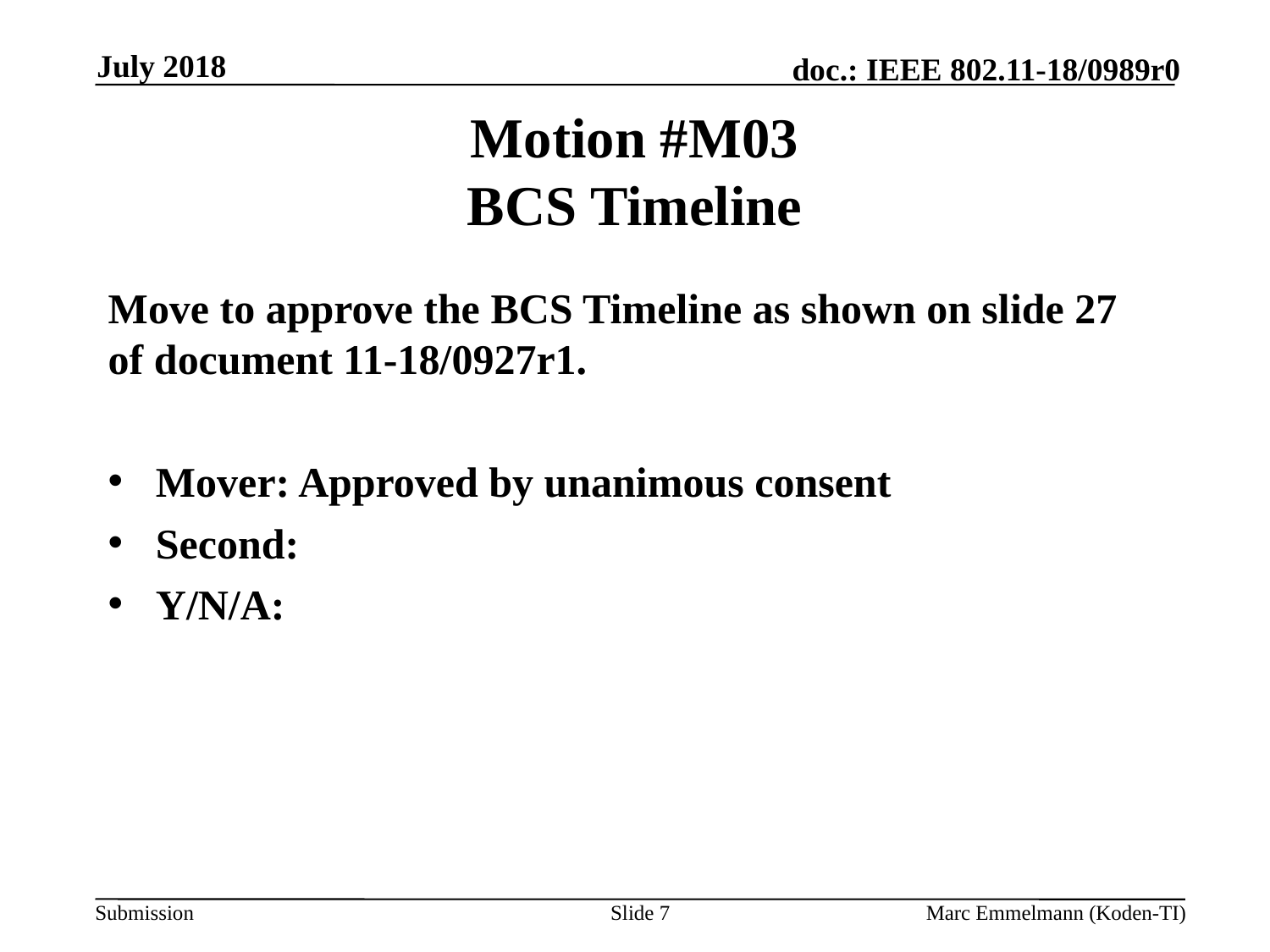

July 2018
# Motion #M03 BCS Timeline
Move to approve the BCS Timeline as shown on slide 27 of document 11-18/0927r1.

Mover: Approved by unanimous consent
Second:
Y/N/A:
Slide 7
Marc Emmelmann (Koden-TI)